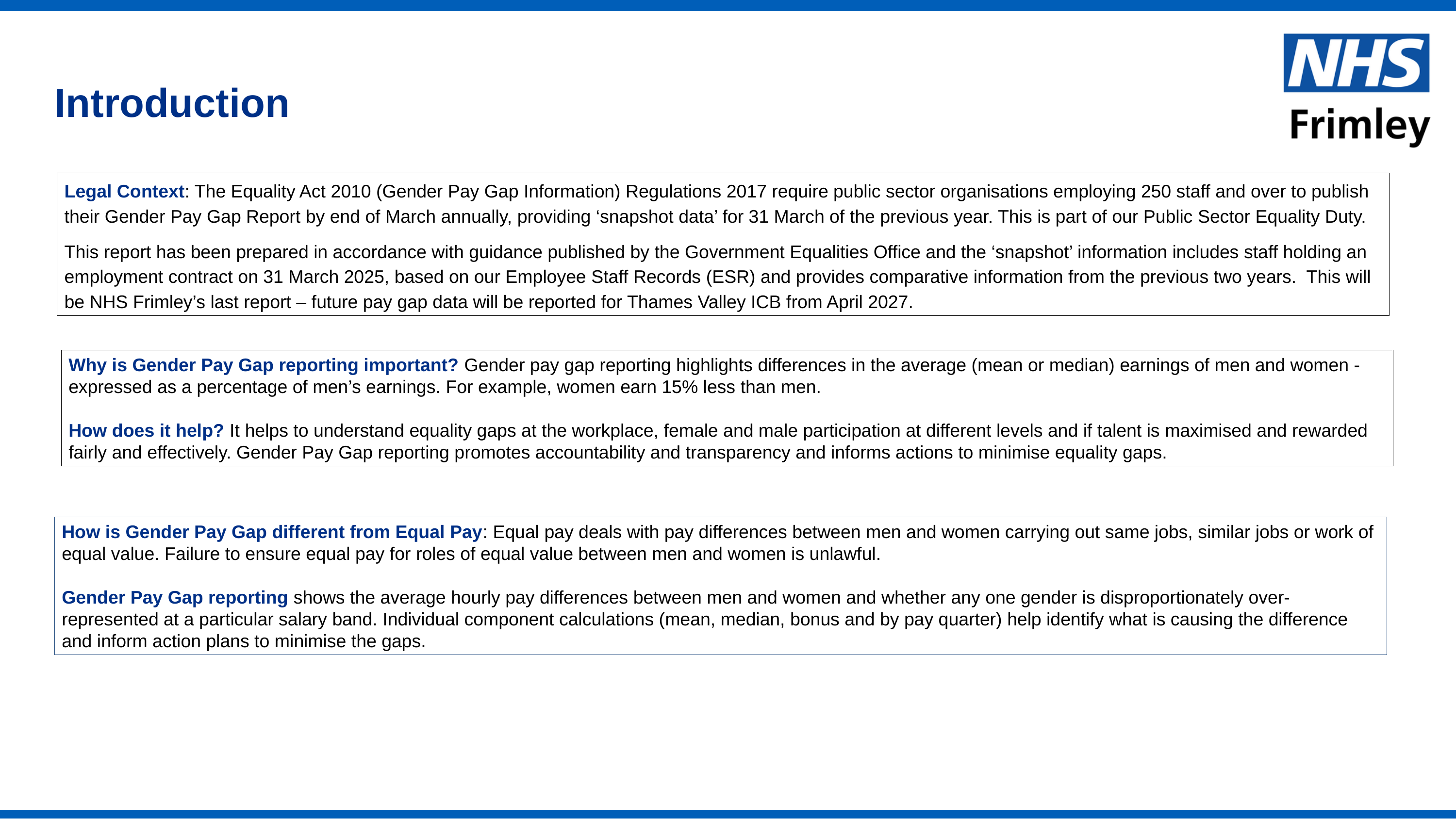

Introduction
Legal Context: The Equality Act 2010 (Gender Pay Gap Information) Regulations 2017 require public sector organisations employing 250 staff and over to publish their Gender Pay Gap Report by end of March annually, providing ‘snapshot data’ for 31 March of the previous year. This is part of our Public Sector Equality Duty.
This report has been prepared in accordance with guidance published by the Government Equalities Office and the ‘snapshot’ information includes staff holding an employment contract on 31 March 2025, based on our Employee Staff Records (ESR) and provides comparative information from the previous two years.  This will be NHS Frimley’s last report – future pay gap data will be reported for Thames Valley ICB from April 2027.
Why is Gender Pay Gap reporting important? Gender pay gap reporting highlights differences in the average (mean or median) earnings of men and women - expressed as a percentage of men’s earnings. For example, women earn 15% less than men.

How does it help? It helps to understand equality gaps at the workplace, female and male participation at different levels and if talent is maximised and rewarded fairly and effectively. Gender Pay Gap reporting promotes accountability and transparency and informs actions to minimise equality gaps.
How is Gender Pay Gap different from Equal Pay: Equal pay deals with pay differences between men and women carrying out same jobs, similar jobs or work of equal value. Failure to ensure equal pay for roles of equal value between men and women is unlawful.

Gender Pay Gap reporting shows the average hourly pay differences between men and women and whether any one gender is disproportionately over-represented at a particular salary band. Individual component calculations (mean, median, bonus and by pay quarter) help identify what is causing the difference and inform action plans to minimise the gaps.